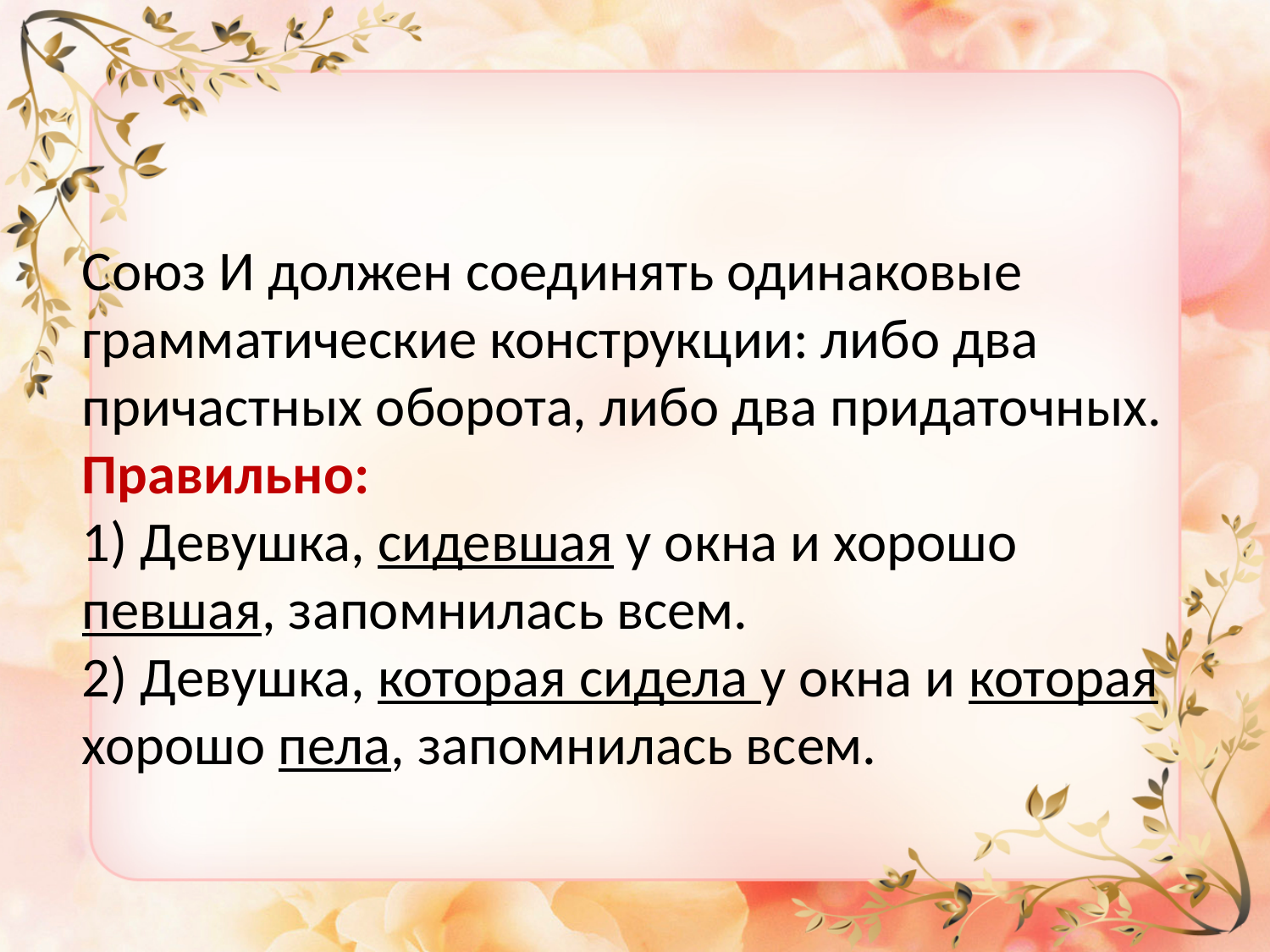

#

Союз И должен соединять одинаковые грамматические конструкции: либо два причастных оборота, либо два придаточных.
Правильно:
1) Девушка, сидевшая у окна и хорошо певшая, запомнилась всем.
2) Девушка, которая сидела у окна и которая хорошо пела, запомнилась всем.